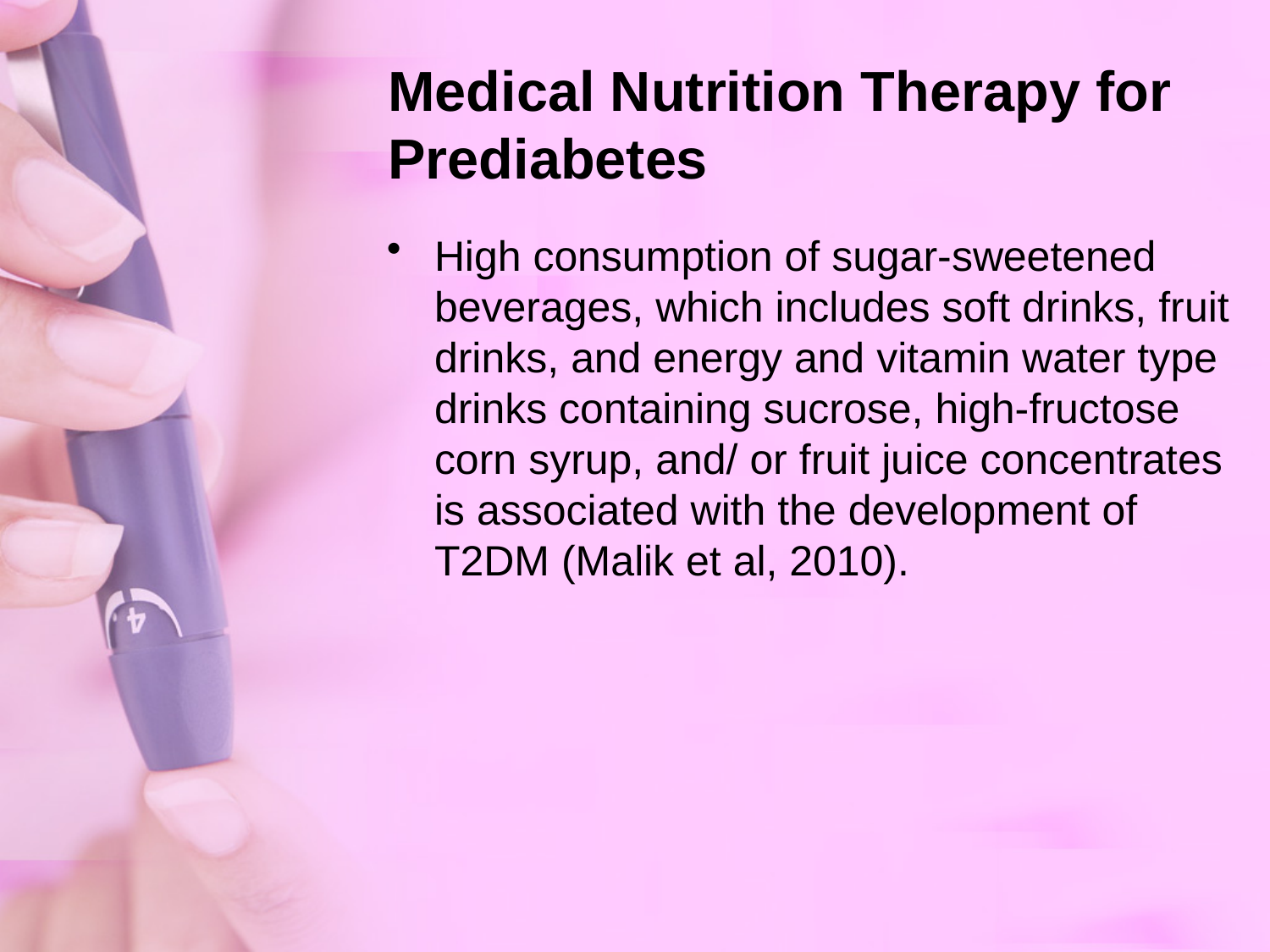

# Medical Nutrition Therapy for Prediabetes
High consumption of sugar-sweetened beverages, which includes soft drinks, fruit drinks, and energy and vitamin water type drinks containing sucrose, high-fructose corn syrup, and/ or fruit juice concentrates is associated with the development of T2DM (Malik et al, 2010).